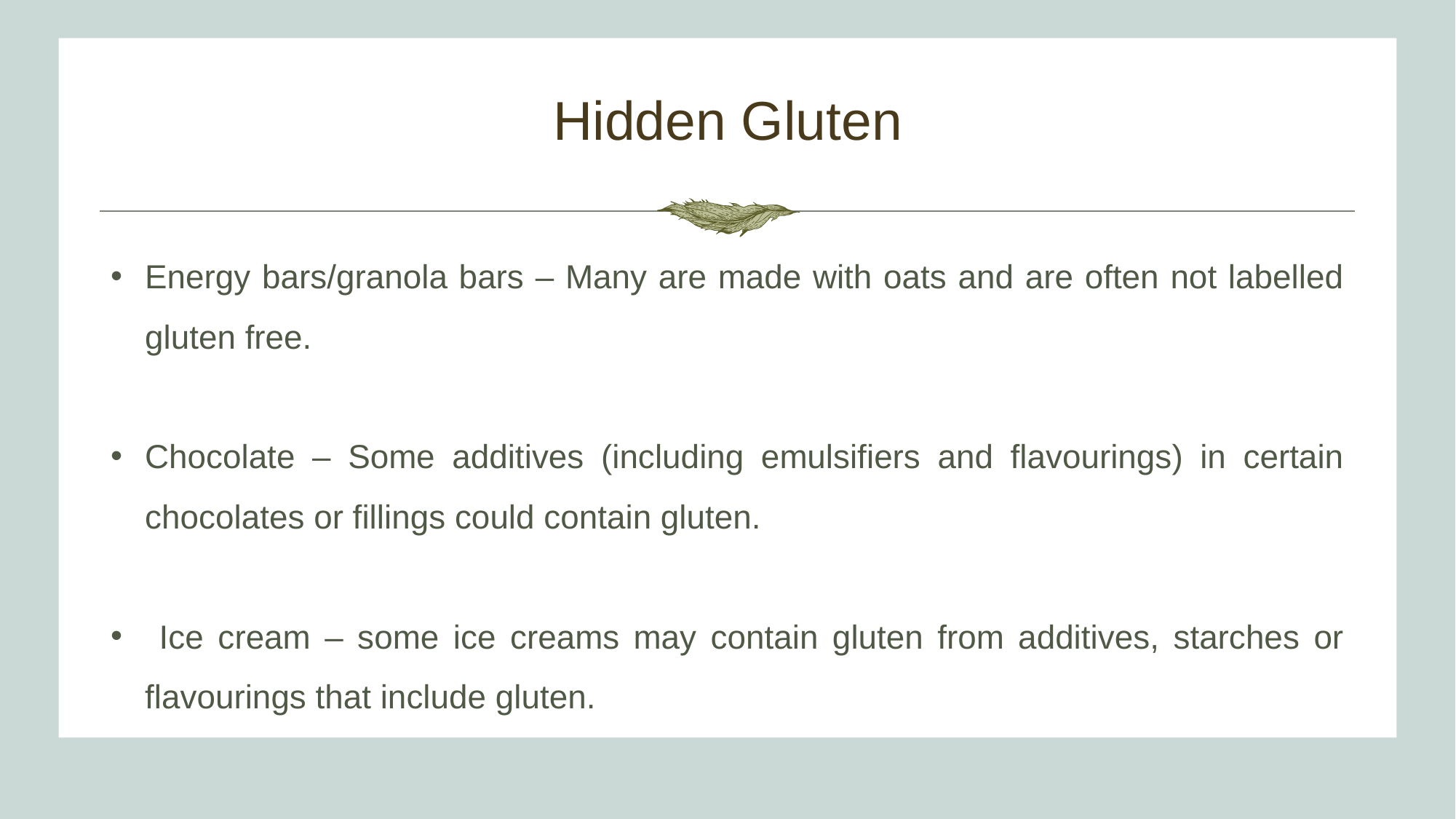

# Hidden Gluten
Energy bars/granola bars – Many are made with oats and are often not labelled gluten free.

Chocolate – Some additives (including emulsifiers and flavourings) in certain chocolates or fillings could contain gluten.

 Ice cream – some ice creams may contain gluten from additives, starches or flavourings that include gluten.